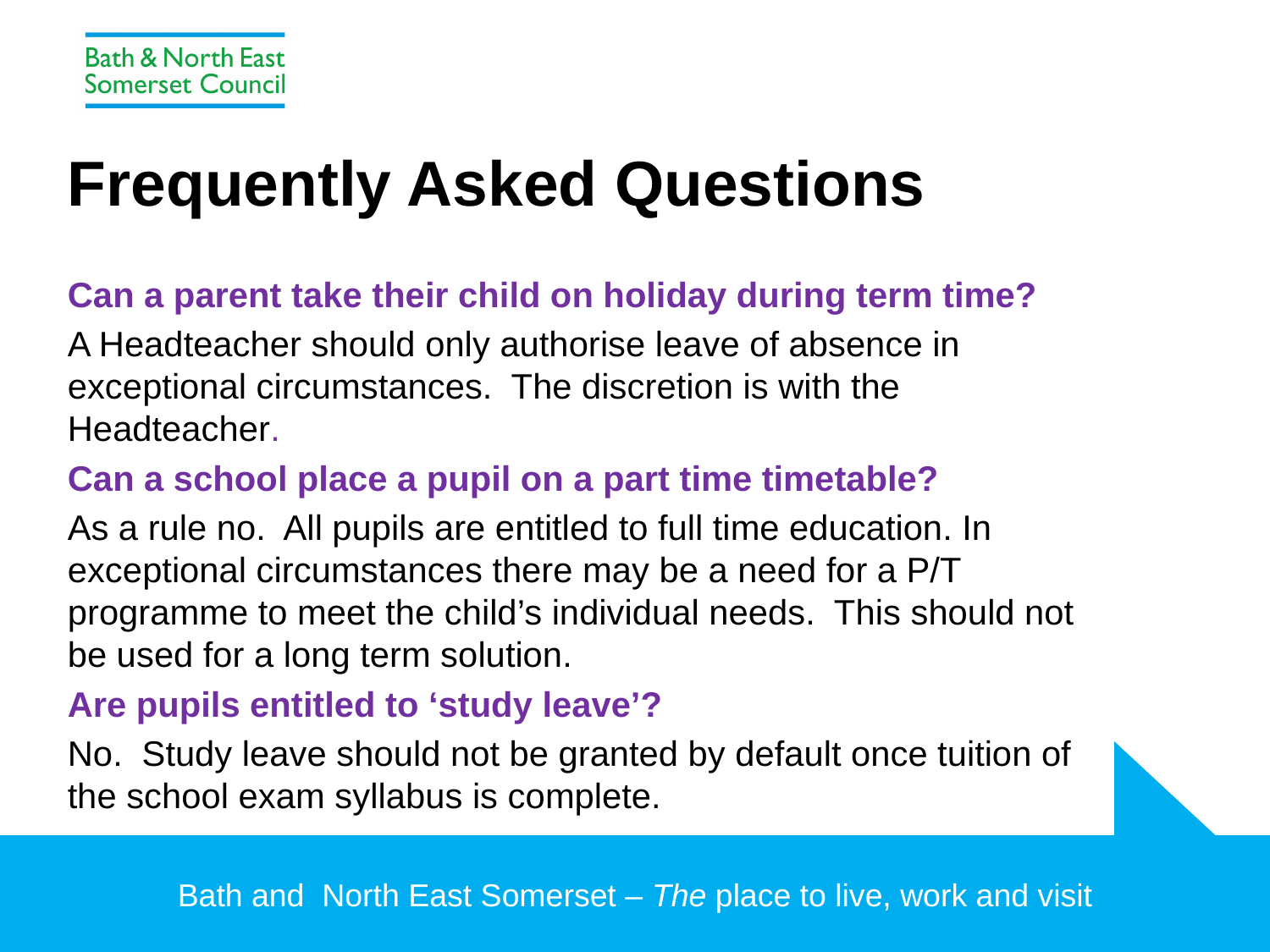

# Frequently Asked Questions
Can a parent take their child on holiday during term time?
A Headteacher should only authorise leave of absence in exceptional circumstances.  The discretion is with the Headteacher.
Can a school place a pupil on a part time timetable?
As a rule no.  All pupils are entitled to full time education. In exceptional circumstances there may be a need for a P/T programme to meet the child’s individual needs.  This should not be used for a long term solution.
Are pupils entitled to ‘study leave’?
No.  Study leave should not be granted by default once tuition of the school exam syllabus is complete.